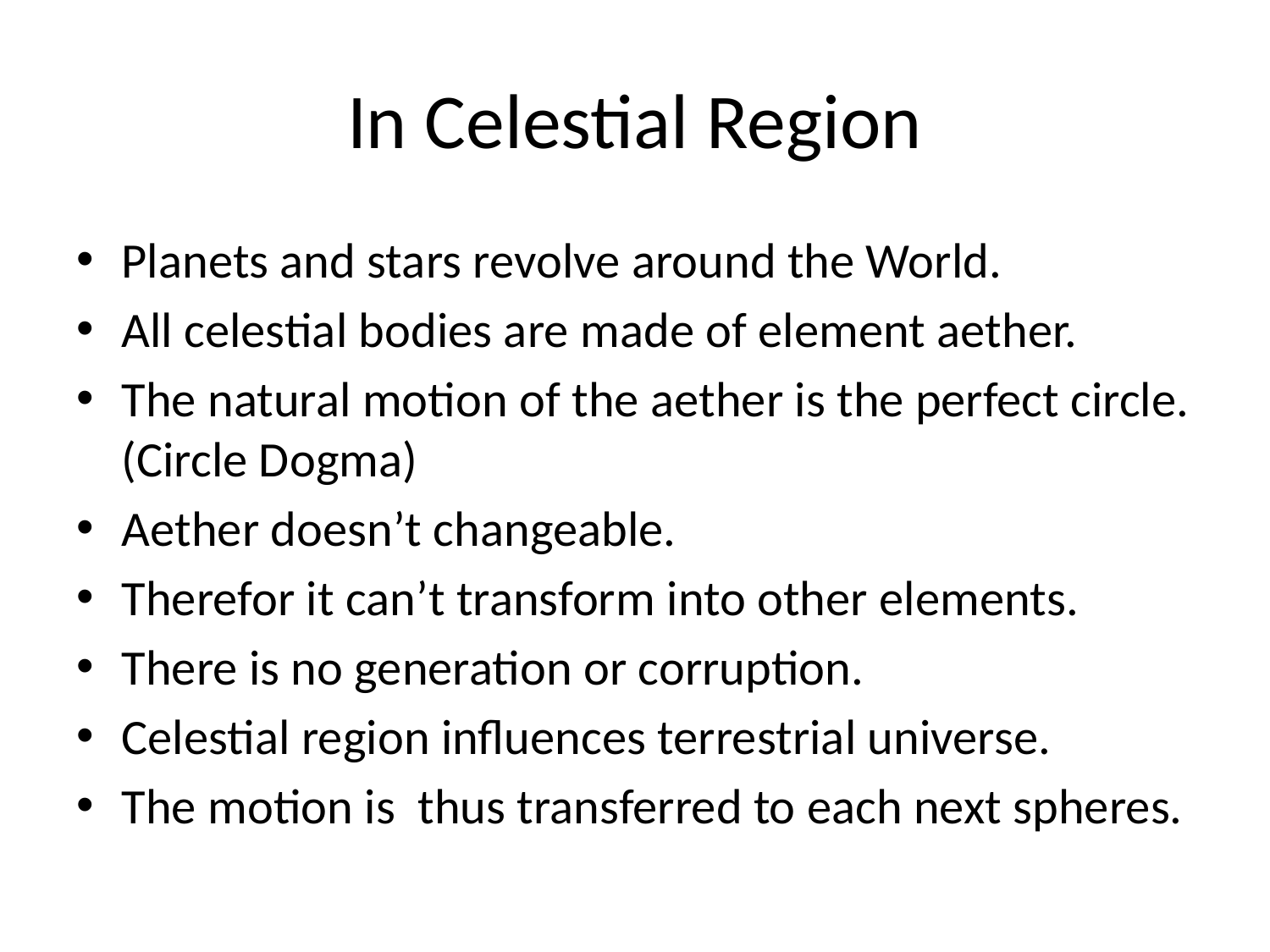

# In Celestial Region
Planets and stars revolve around the World.
All celestial bodies are made of element aether.
The natural motion of the aether is the perfect circle. (Circle Dogma)
Aether doesn’t changeable.
Therefor it can’t transform into other elements.
There is no generation or corruption.
Celestial region influences terrestrial universe.
The motion is  thus transferred to each next spheres.